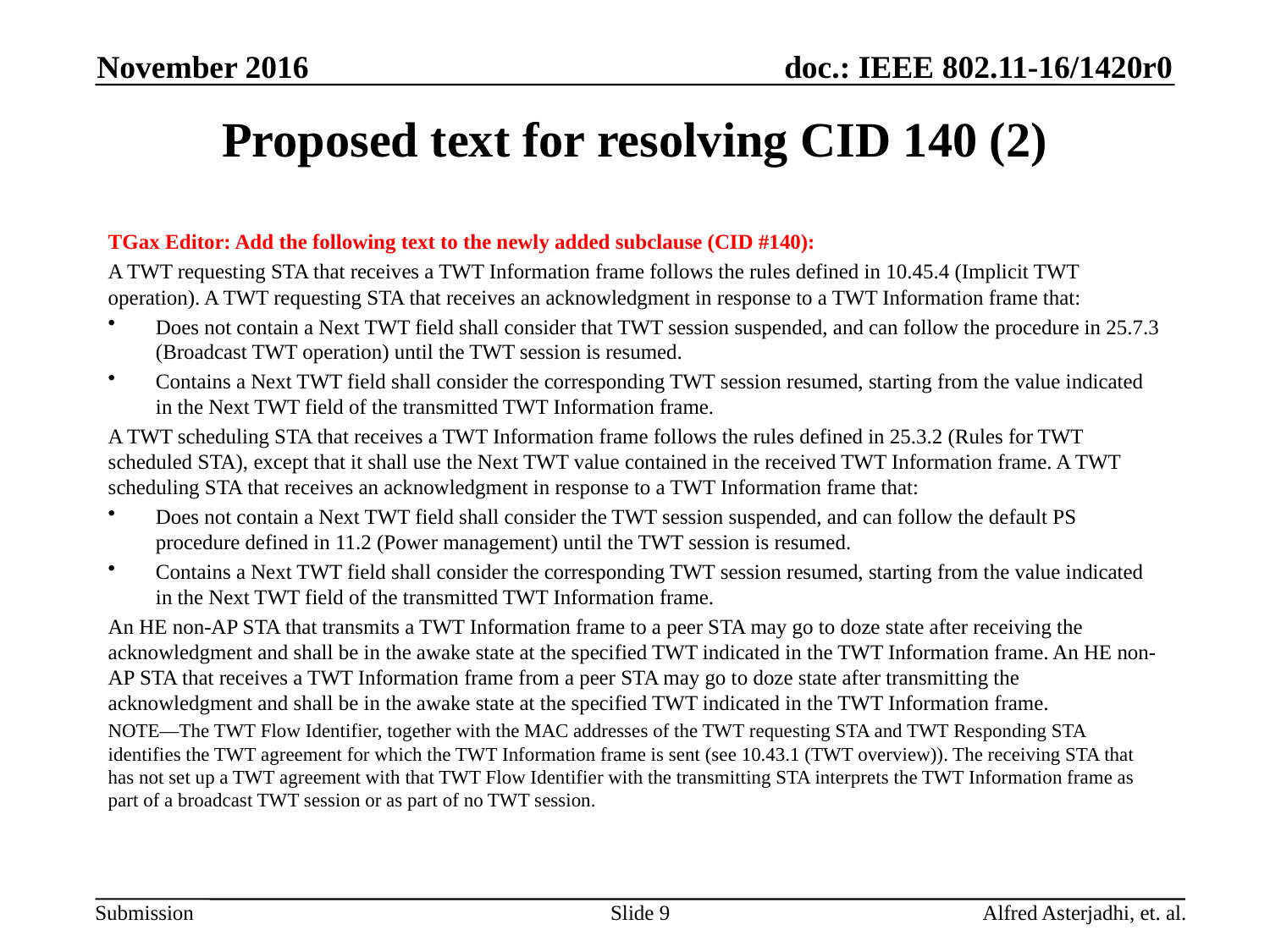

November 2016
# Proposed text for resolving CID 140 (2)
TGax Editor: Add the following text to the newly added subclause (CID #140):
A TWT requesting STA that receives a TWT Information frame follows the rules defined in 10.45.4 (Implicit TWT operation). A TWT requesting STA that receives an acknowledgment in response to a TWT Information frame that:
Does not contain a Next TWT field shall consider that TWT session suspended, and can follow the procedure in 25.7.3 (Broadcast TWT operation) until the TWT session is resumed.
Contains a Next TWT field shall consider the corresponding TWT session resumed, starting from the value indicated in the Next TWT field of the transmitted TWT Information frame.
A TWT scheduling STA that receives a TWT Information frame follows the rules defined in 25.3.2 (Rules for TWT scheduled STA), except that it shall use the Next TWT value contained in the received TWT Information frame. A TWT scheduling STA that receives an acknowledgment in response to a TWT Information frame that:
Does not contain a Next TWT field shall consider the TWT session suspended, and can follow the default PS procedure defined in 11.2 (Power management) until the TWT session is resumed.
Contains a Next TWT field shall consider the corresponding TWT session resumed, starting from the value indicated in the Next TWT field of the transmitted TWT Information frame.
An HE non-AP STA that transmits a TWT Information frame to a peer STA may go to doze state after receiving the acknowledgment and shall be in the awake state at the specified TWT indicated in the TWT Information frame. An HE non-AP STA that receives a TWT Information frame from a peer STA may go to doze state after transmitting the acknowledgment and shall be in the awake state at the specified TWT indicated in the TWT Information frame.
NOTE—The TWT Flow Identifier, together with the MAC addresses of the TWT requesting STA and TWT Responding STA identifies the TWT agreement for which the TWT Information frame is sent (see 10.43.1 (TWT overview)). The receiving STA that has not set up a TWT agreement with that TWT Flow Identifier with the transmitting STA interprets the TWT Information frame as part of a broadcast TWT session or as part of no TWT session.
Slide 9
Alfred Asterjadhi, et. al.